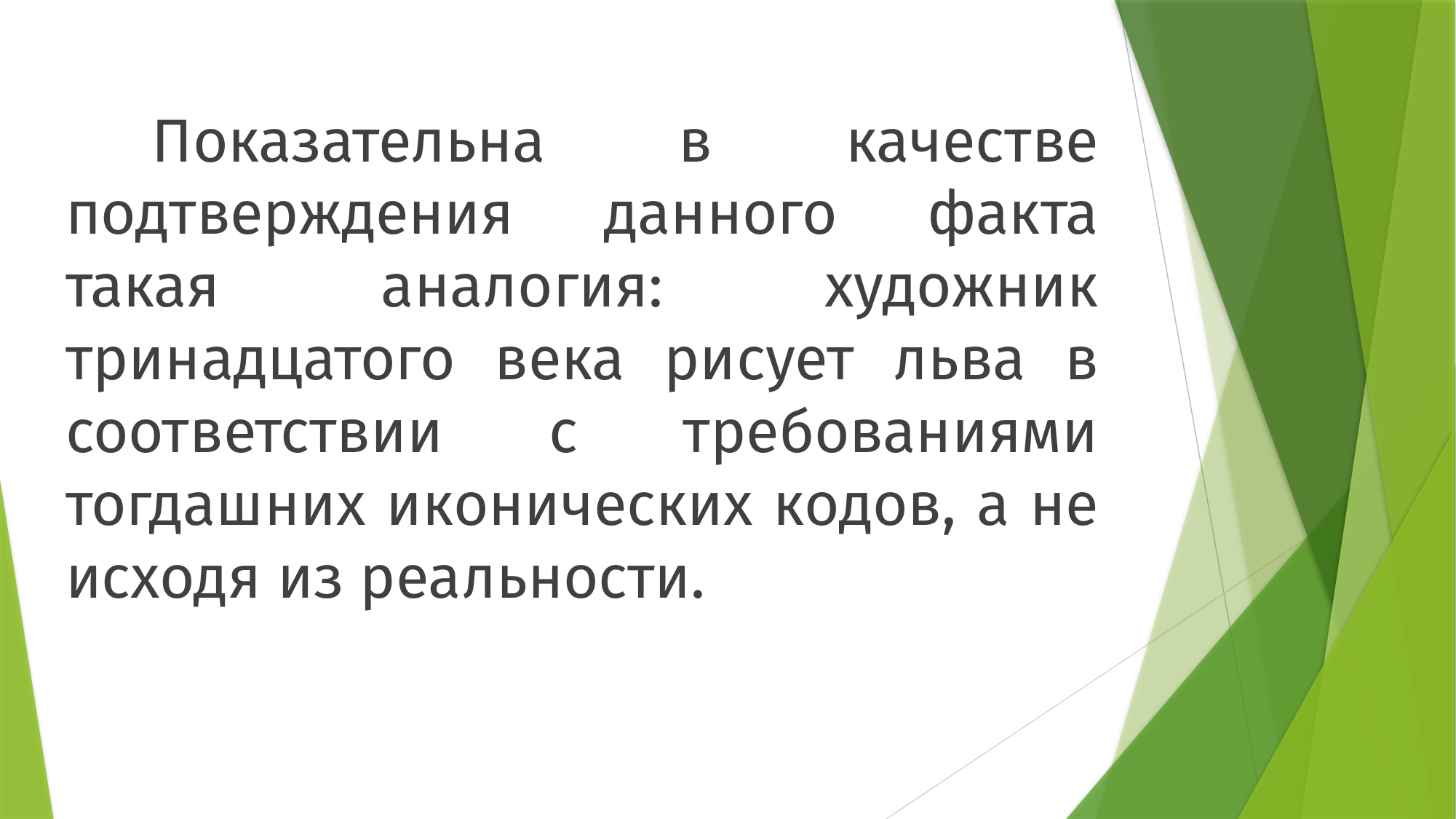

Показательна в качестве подтверждения данного факта такая аналогия: художник тринадцатого века ри­сует льва в соответствии с требованиями тогдашних иконических кодов, а не исходя из реальности.